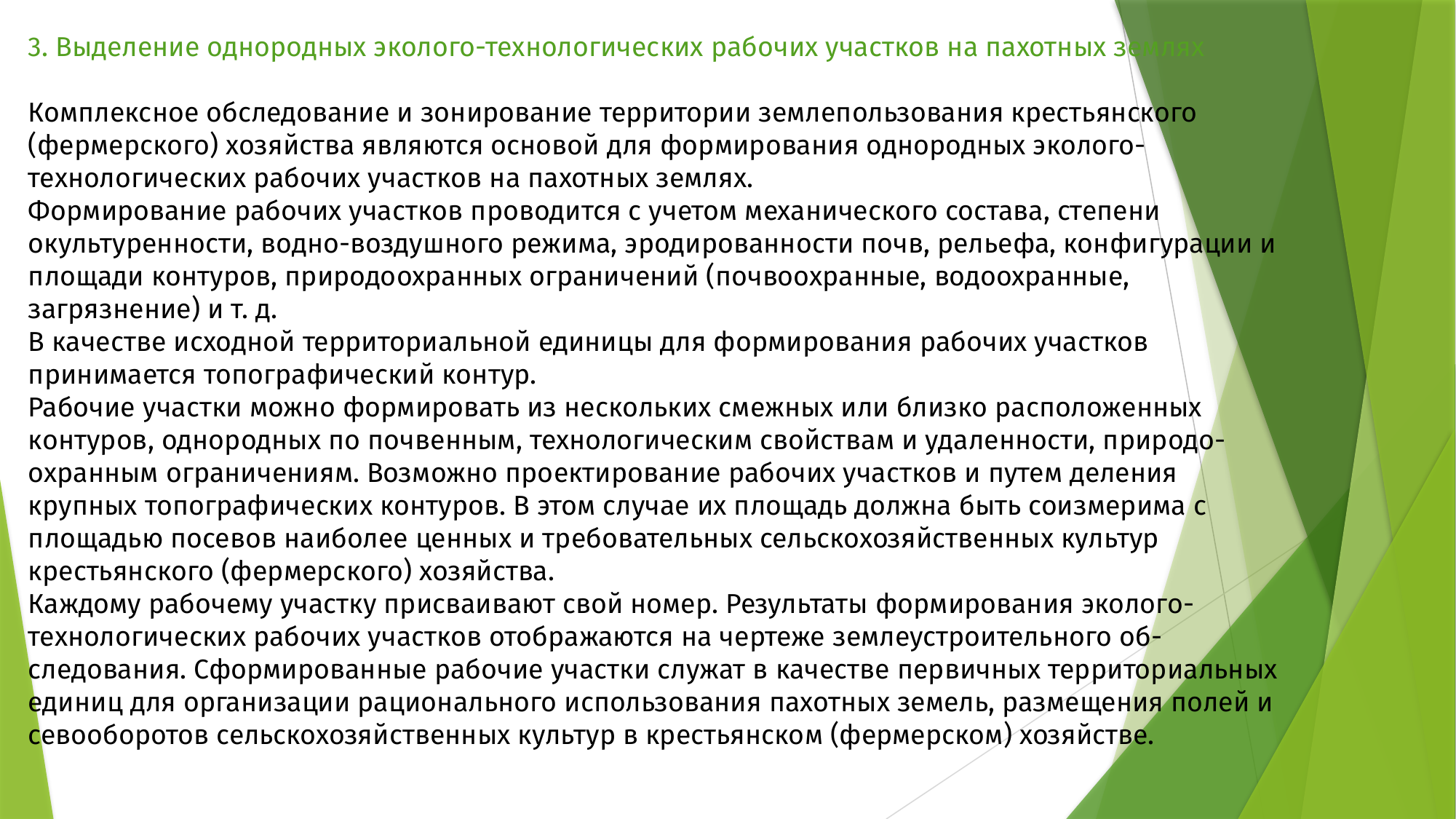

3. Выделение однородных эколого-технологических рабочих участков на пахотных землях

Комплексное обследование и зонирование территории землепользования крестьянского (фермерского) хозяйства являются основой для формирования однородных эколого-технологических рабочих участков на пахотных землях.
Формирование рабочих участков проводится с учетом механического состава, степени окультуренности, водно-воздушного режима, эродированности почв, рельефа, конфигурации и площади контуров, природоохранных ограничений (почвоохранные, водоохранные, загрязнение) и т. д.
В качестве исходной территориальной единицы для формирования рабочих участков принимается топографический контур.
Рабочие участки можно формировать из нескольких смежных или близко расположенных контуров, однородных по почвенным, технологическим свойствам и удаленности, природо-охранным ограничениям. Возможно проектирование рабочих участков и путем деления крупных топографических контуров. В этом случае их площадь должна быть соизмерима с площадью посевов наиболее ценных и требовательных сельскохозяйственных культур крестьянского (фермерского) хозяйства.
Каждому рабочему участку присваивают свой номер. Результаты формирования эколого-технологических рабочих участков отображаются на чертеже землеустроительного об-следования. Сформированные рабочие участки служат в качестве первичных территориальных единиц для организации рационального использования пахотных земель, размещения полей и севооборотов сельскохозяйственных культур в крестьянском (фермерском) хозяйстве.